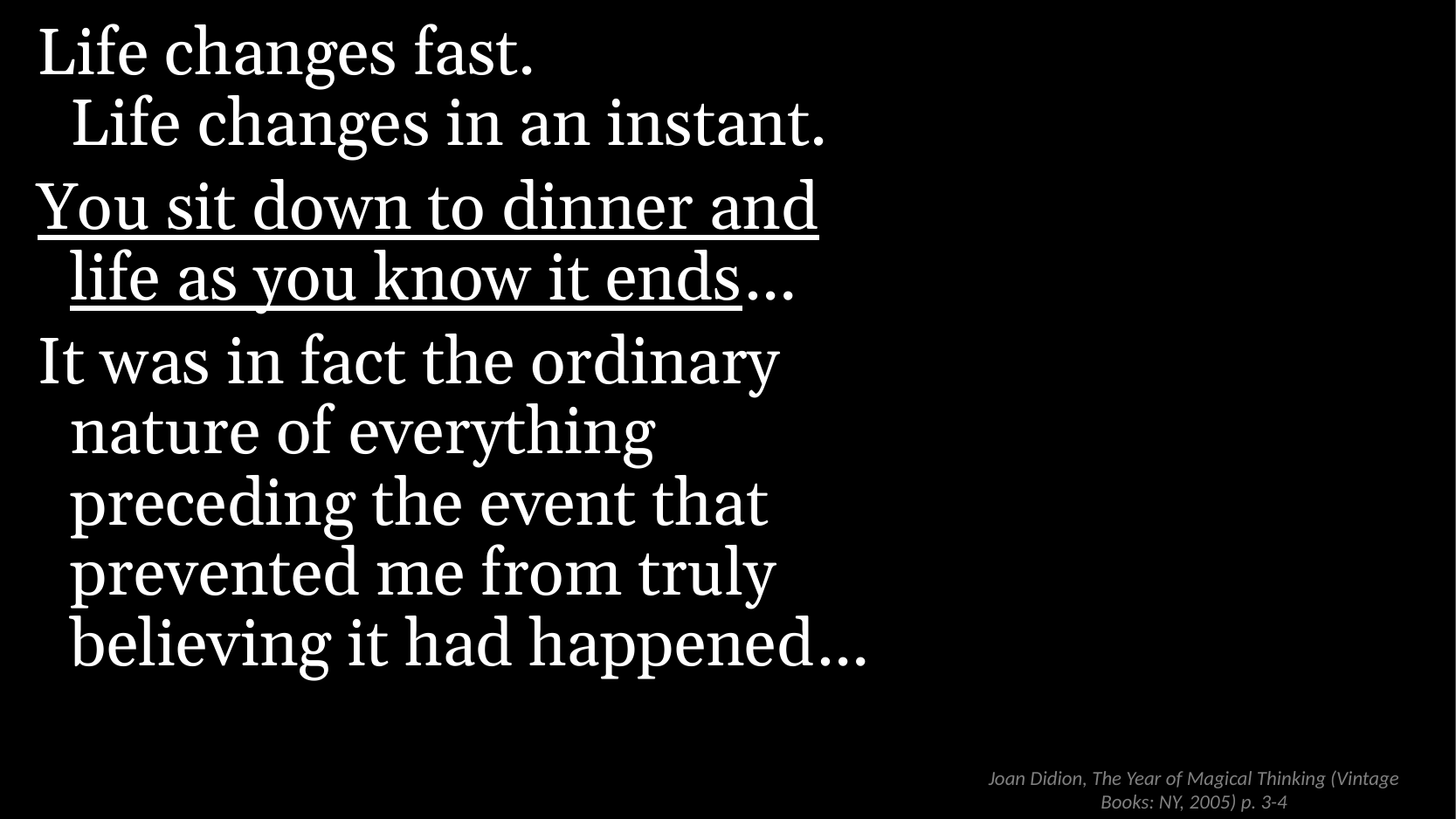

Life changes fast.
Life changes in an instant.
You sit down to dinner and life as you know it ends…
It was in fact the ordinary nature of everything preceding the event that prevented me from truly believing it had happened…
# Joan Didion, The Year of Magical Thinking (Vintage Books: NY, 2005) p. 3-4